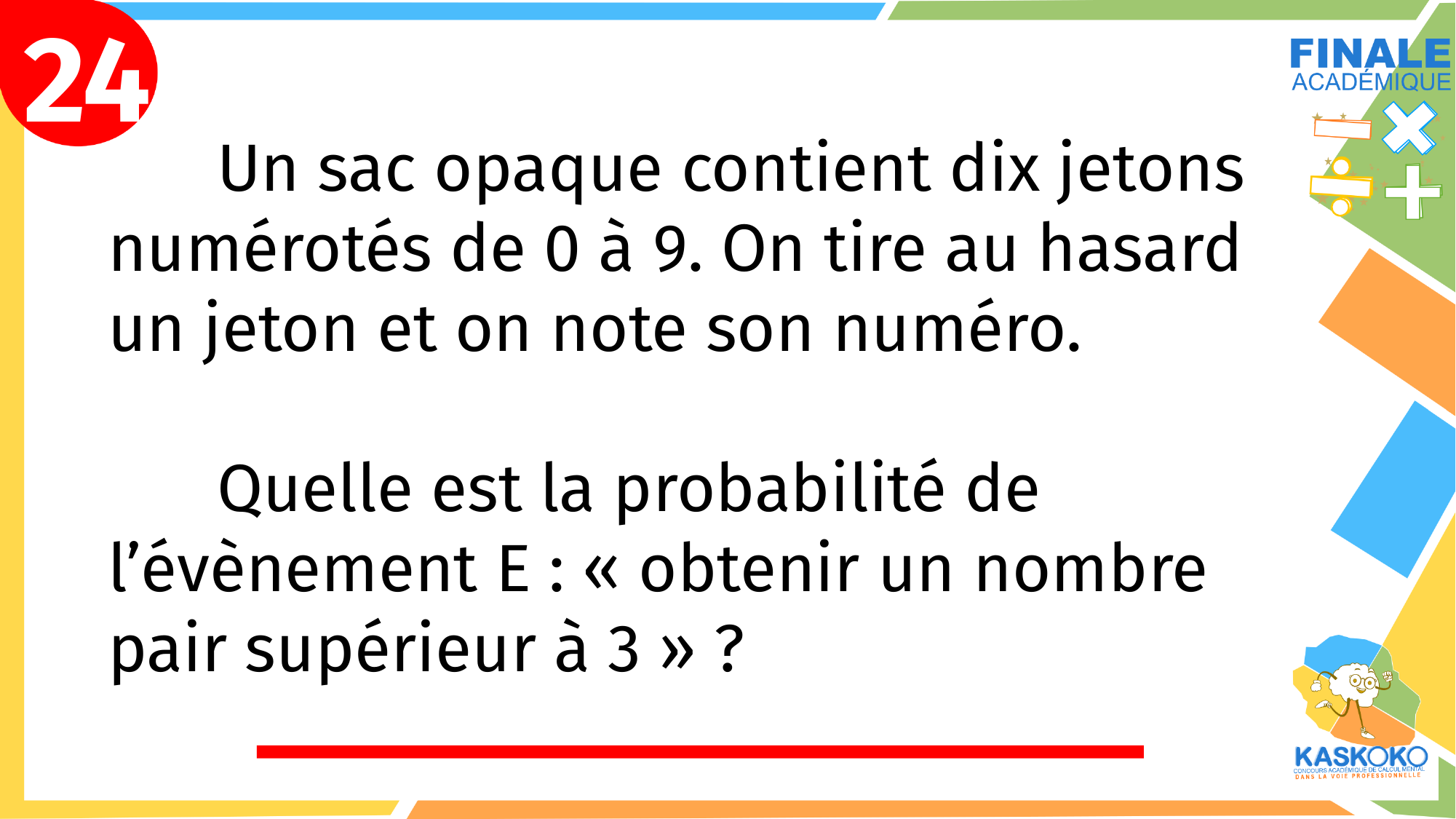

24

	Un sac opaque contient dix jetons numérotés de 0 à 9. On tire au hasard un jeton et on note son numéro.

	Quelle est la probabilité de l’évènement E : « obtenir un nombre pair supérieur à 3 » ?